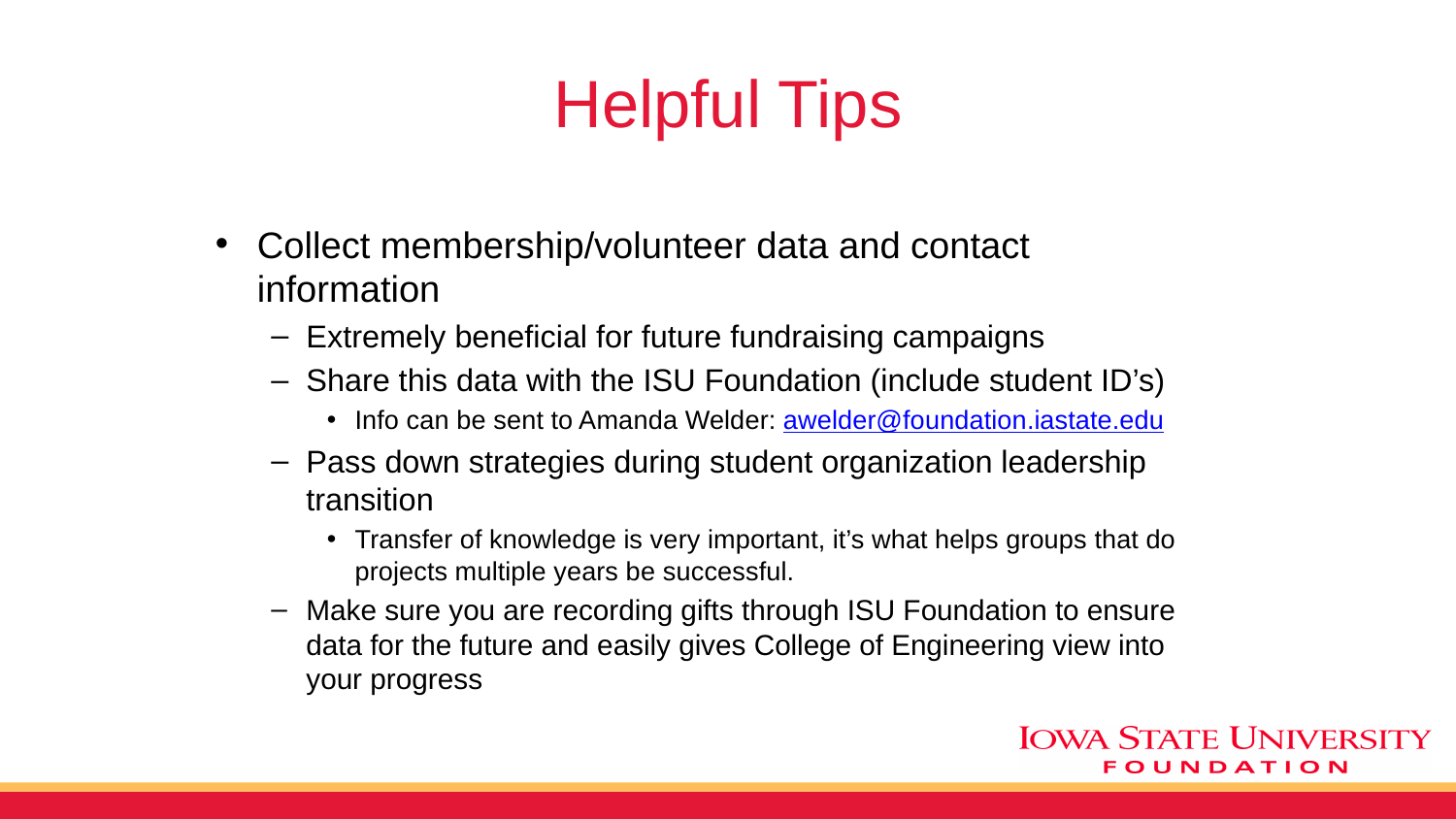

# Helpful Tips
Collect membership/volunteer data and contact information
Extremely beneficial for future fundraising campaigns
Share this data with the ISU Foundation (include student ID’s)
Info can be sent to Amanda Welder: awelder@foundation.iastate.edu
Pass down strategies during student organization leadership transition
Transfer of knowledge is very important, it’s what helps groups that do projects multiple years be successful.
Make sure you are recording gifts through ISU Foundation to ensure data for the future and easily gives College of Engineering view into your progress